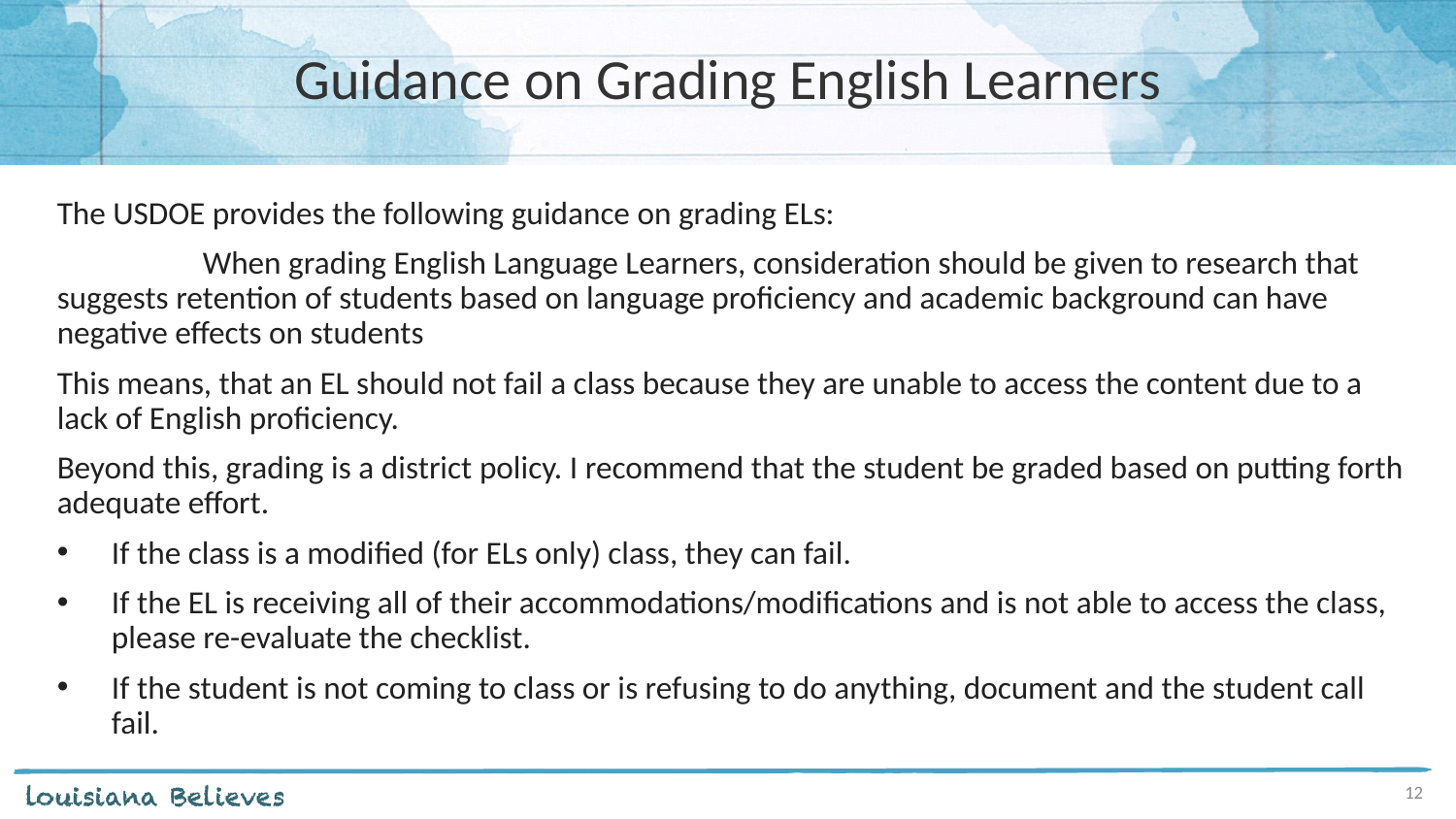

# Guidance on Grading English Learners
The USDOE provides the following guidance on grading ELs:
	When grading English Language Learners, consideration should be given to research that suggests retention of students based on language proficiency and academic background can have negative effects on students
This means, that an EL should not fail a class because they are unable to access the content due to a lack of English proficiency.
Beyond this, grading is a district policy. I recommend that the student be graded based on putting forth adequate effort.
If the class is a modified (for ELs only) class, they can fail.
If the EL is receiving all of their accommodations/modifications and is not able to access the class, please re-evaluate the checklist.
If the student is not coming to class or is refusing to do anything, document and the student call fail.